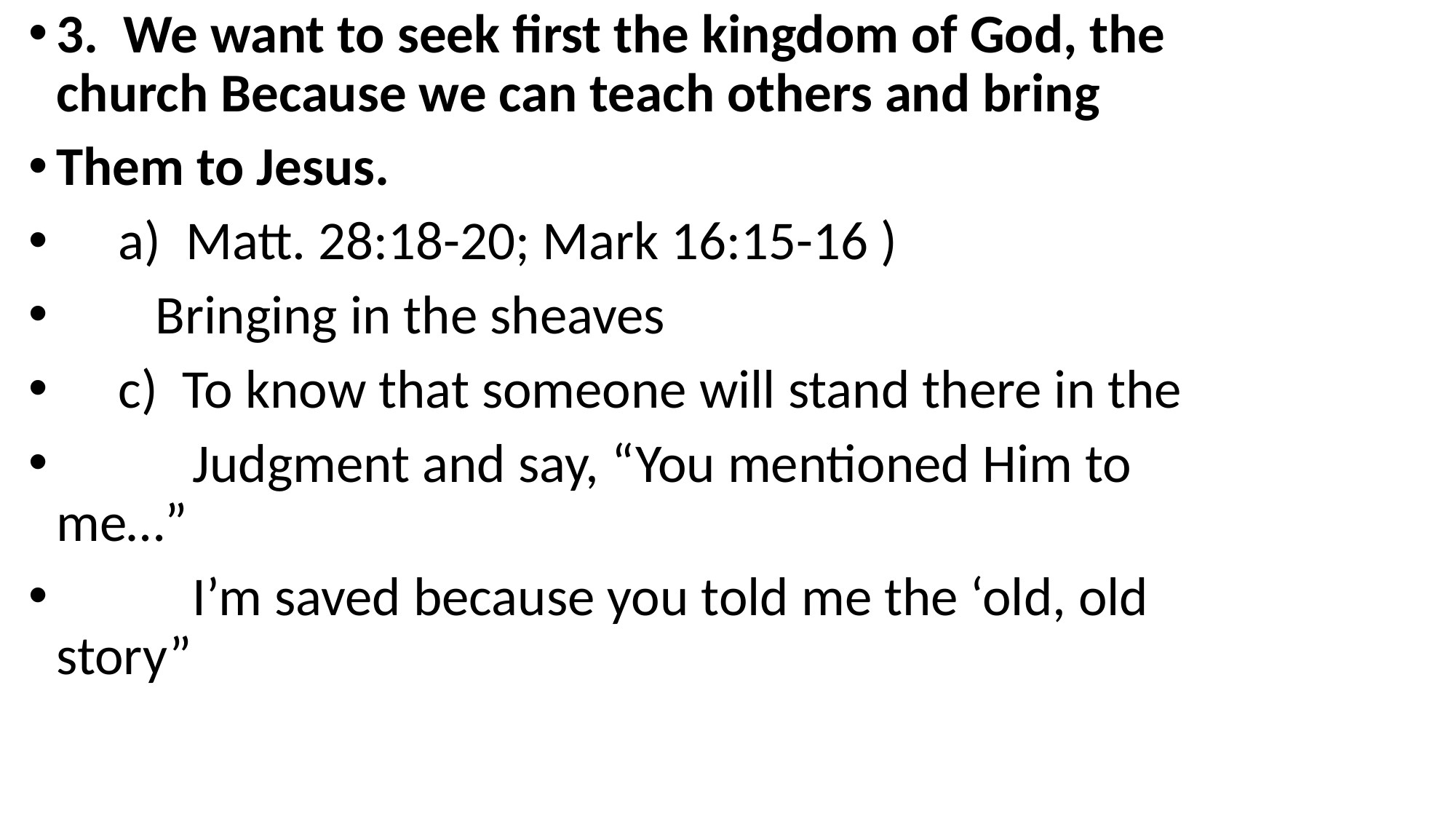

3.  We want to seek first the kingdom of God, the church Because we can teach others and bring
Them to Jesus.
     a)  Matt. 28:18-20; Mark 16:15-16 )
        Bringing in the sheaves
     c)  To know that someone will stand there in the
           Judgment and say, “You mentioned Him to me…”
           I’m saved because you told me the ‘old, old story”